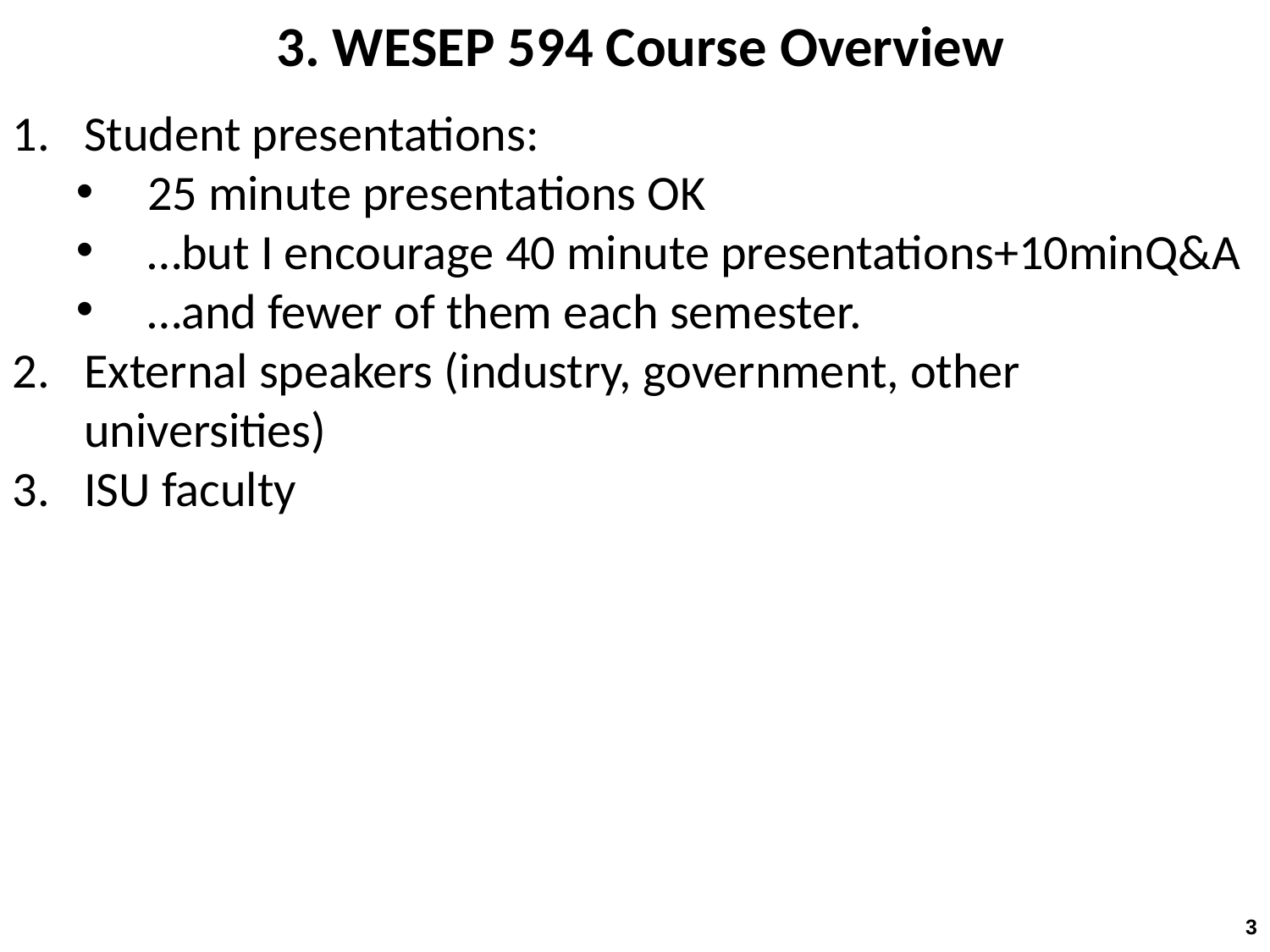

3. WESEP 594 Course Overview
Student presentations:
25 minute presentations OK
…but I encourage 40 minute presentations+10minQ&A
…and fewer of them each semester.
External speakers (industry, government, other universities)
ISU faculty
3